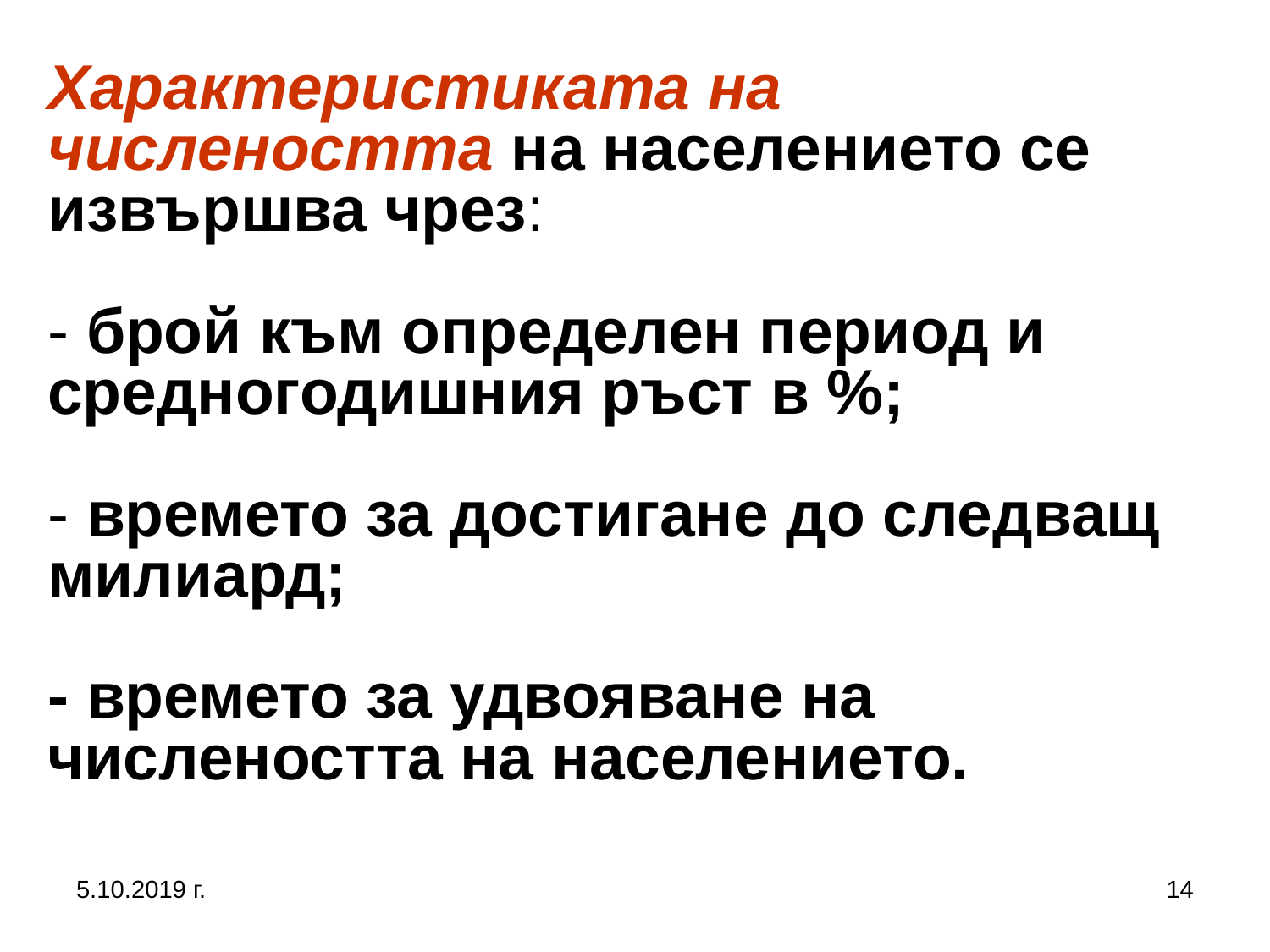

# Характеристиката на числеността на населението се извършва чрез: - брой към определен период и средногодишния ръст в %; - времето за достигане до следващ милиард; - времето за удвояване на числеността на населението.
5.10.2019 г.
14